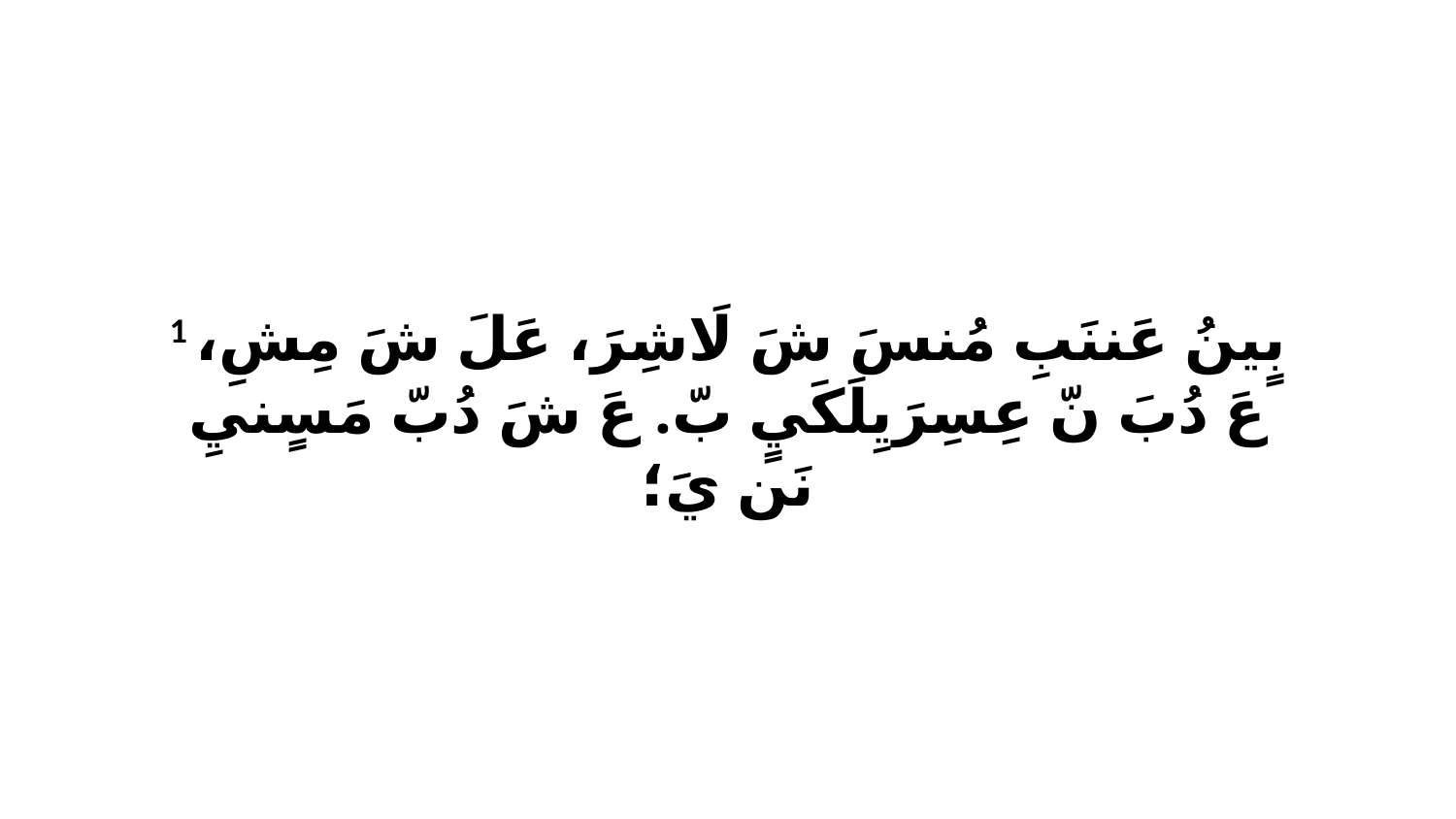

1 بٍينُ عَننَبِ مُنسَ شَ لَاشِرَ، عَلَ شَ مِشِ، عَ دُبَ نّ عِسِرَيِلَكَيٍ بّ. عَ شَ دُبّ مَسٍنيِ نَن يَ؛